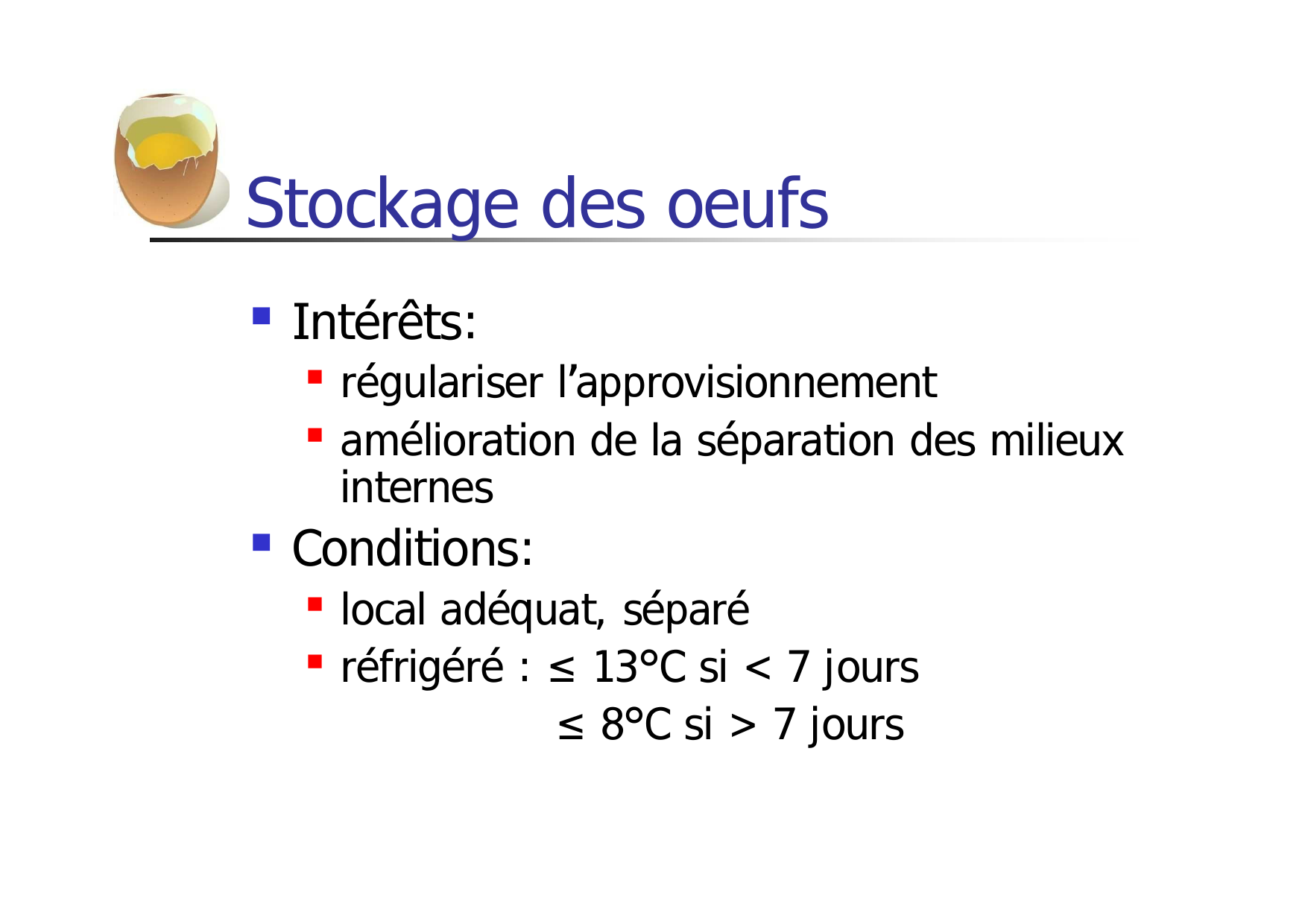

# Stockage des oeufs
Intérêts:
régulariser l’approvisionnement
amélioration de la séparation des milieux internes
Conditions:
local adéquat, séparé
réfrigéré : ≤ 13°C si < 7 jours
≤ 8°C si > 7 jours